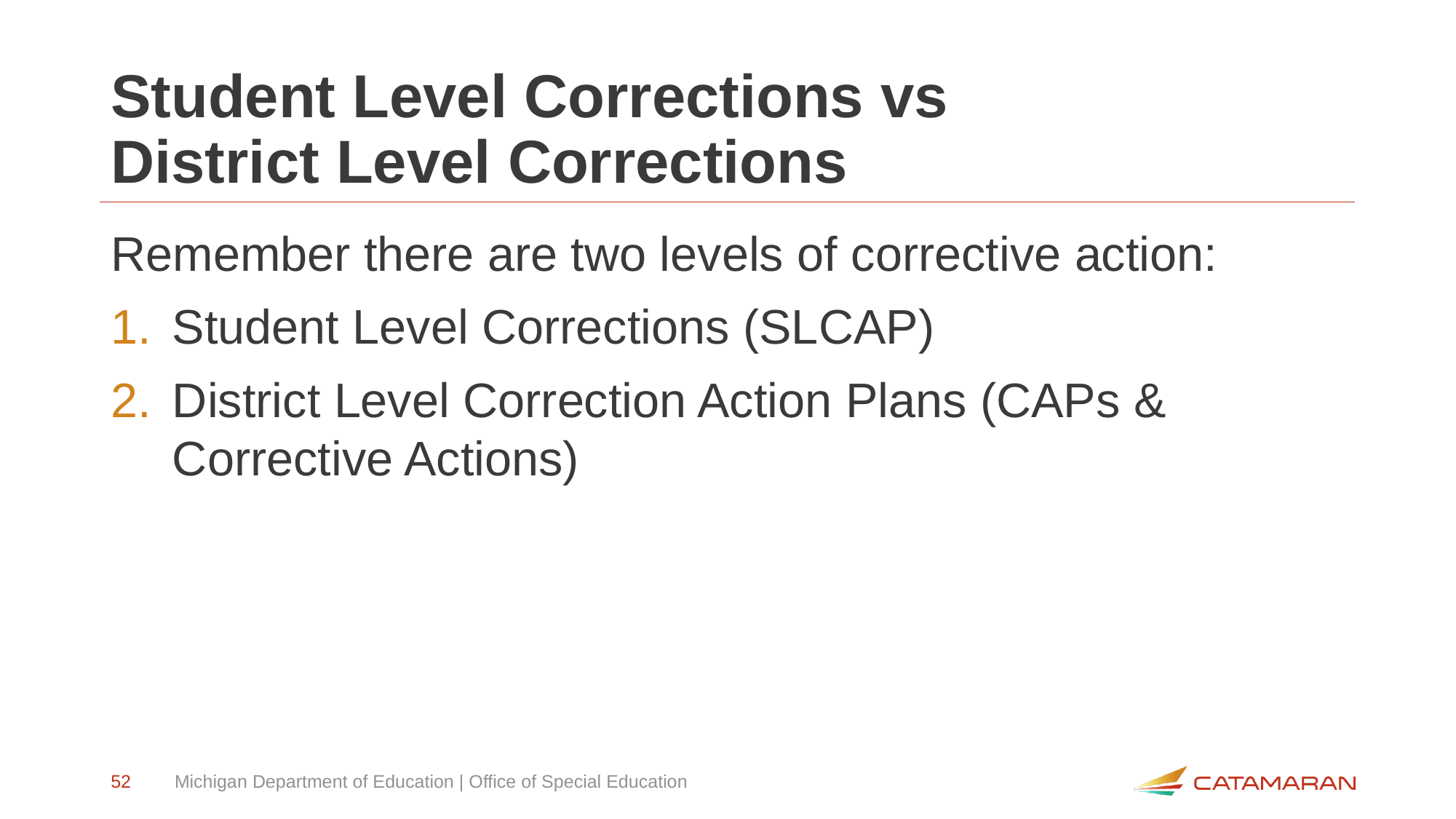

# Student Level Corrections vs District Level Corrections
Remember there are two levels of corrective action:
Student Level Corrections (SLCAP)
District Level Correction Action Plans (CAPs & Corrective Actions)
52
Michigan Department of Education | Office of Special Education